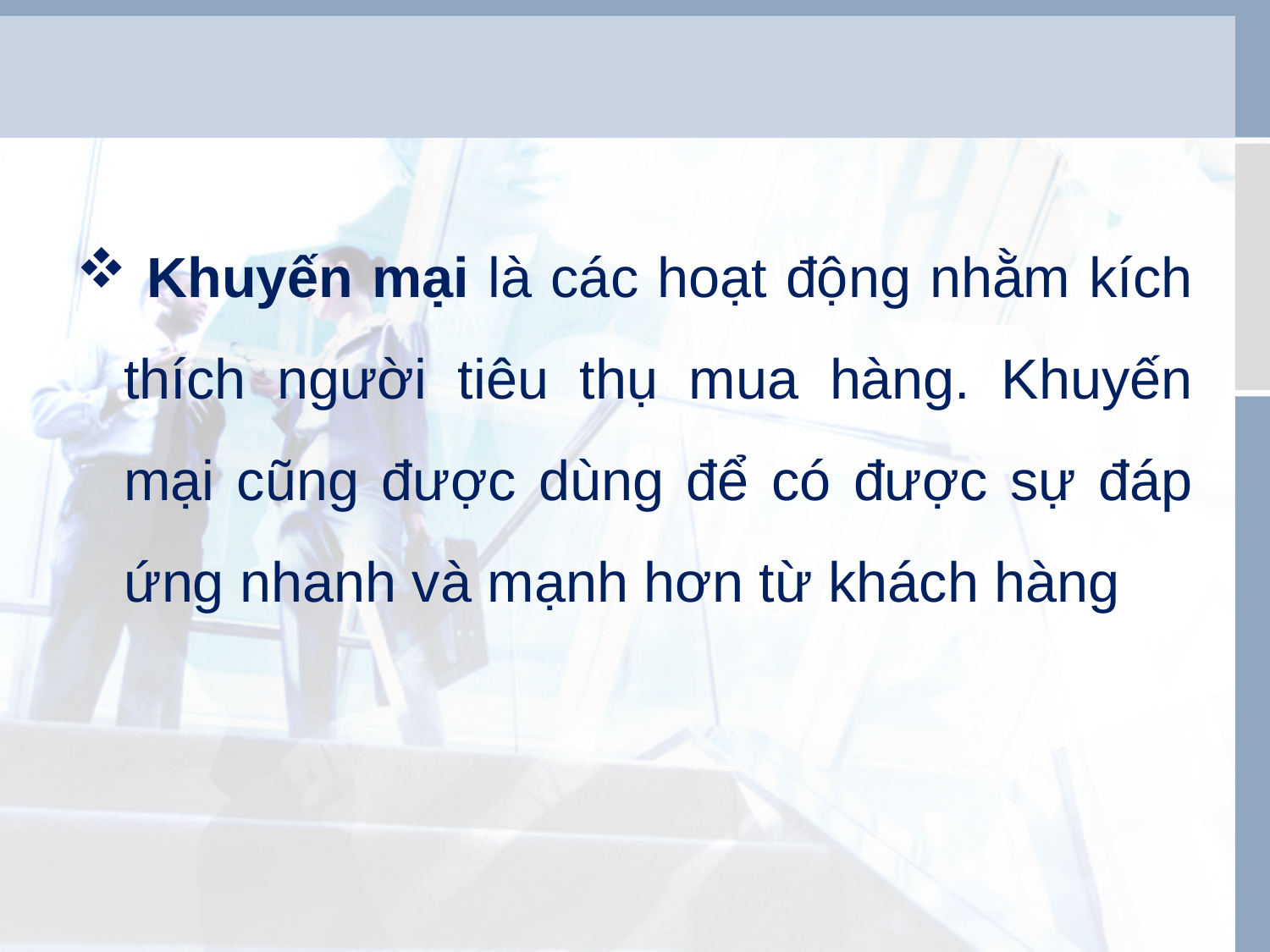

Khuyến mại là các hoạt động nhằm kích thích người tiêu thụ mua hàng. Khuyến mại cũng được dùng để có được sự đáp ứng nhanh và mạnh hơn từ khách hàng